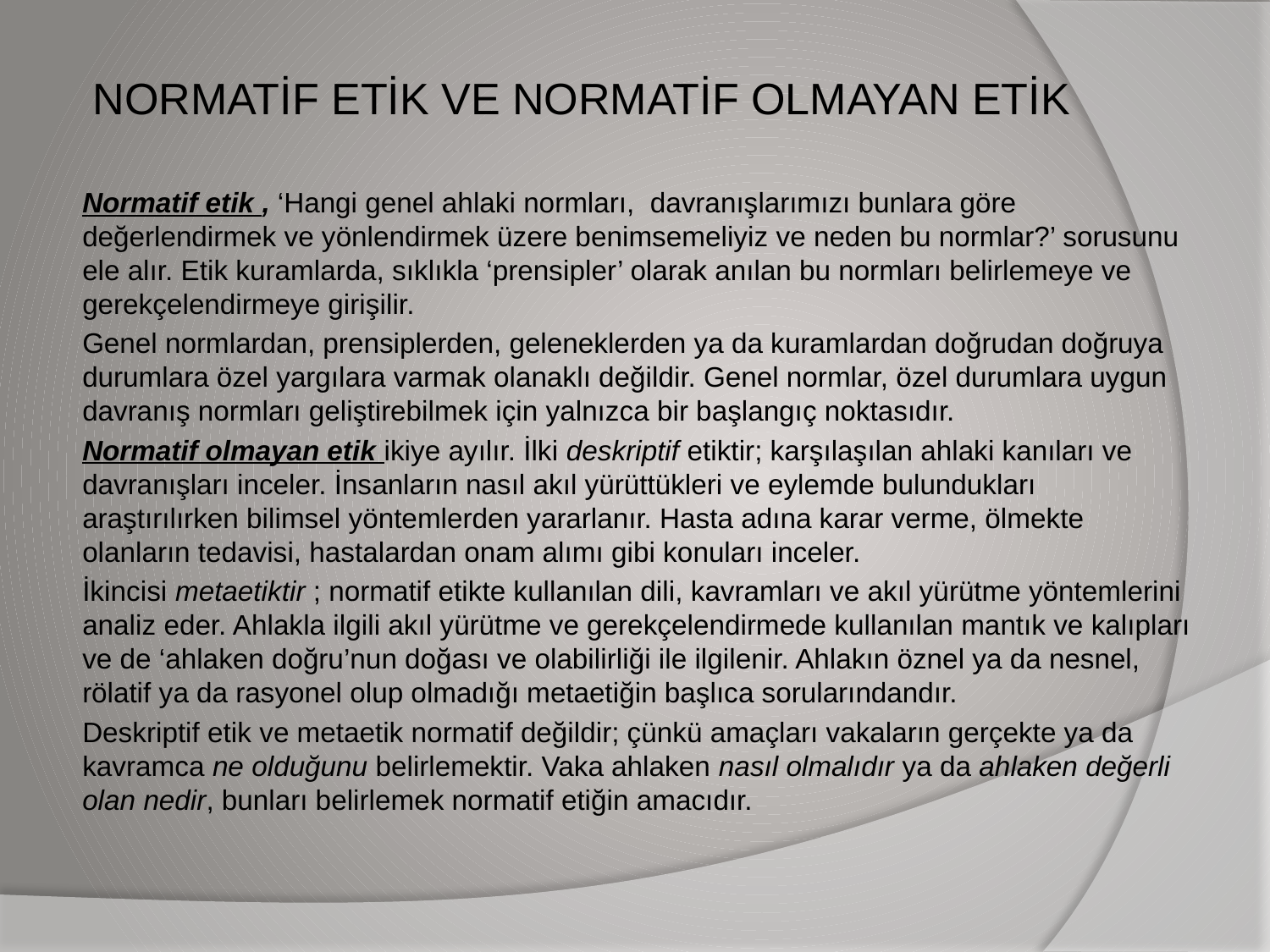

# NORMATİF ETİK VE NORMATİF OLMAYAN ETİK
Normatif etik , ‘Hangi genel ahlaki normları,  davranışlarımızı bunlara göre değerlendirmek ve yönlendirmek üzere benimsemeliyiz ve neden bu normlar?’ sorusunu ele alır. Etik kuramlarda, sıklıkla ‘prensipler’ olarak anılan bu normları belirlemeye ve gerekçelendirmeye girişilir.
Genel normlardan, prensiplerden, geleneklerden ya da kuramlardan doğrudan doğruya durumlara özel yargılara varmak olanaklı değildir. Genel normlar, özel durumlara uygun davranış normları geliştirebilmek için yalnızca bir başlangıç noktasıdır.
Normatif olmayan etik ikiye ayılır. İlki deskriptif etiktir; karşılaşılan ahlaki kanıları ve davranışları inceler. İnsanların nasıl akıl yürüttükleri ve eylemde bulundukları araştırılırken bilimsel yöntemlerden yararlanır. Hasta adına karar verme, ölmekte olanların tedavisi, hastalardan onam alımı gibi konuları inceler.
İkincisi metaetiktir ; normatif etikte kullanılan dili, kavramları ve akıl yürütme yöntemlerini analiz eder. Ahlakla ilgili akıl yürütme ve gerekçelendirmede kullanılan mantık ve kalıpları ve de ‘ahlaken doğru’nun doğası ve olabilirliği ile ilgilenir. Ahlakın öznel ya da nesnel, rölatif ya da rasyonel olup olmadığı metaetiğin başlıca sorularındandır.
Deskriptif etik ve metaetik normatif değildir; çünkü amaçları vakaların gerçekte ya da kavramca ne olduğunu belirlemektir. Vaka ahlaken nasıl olmalıdır ya da ahlaken değerli olan nedir, bunları belirlemek normatif etiğin amacıdır.